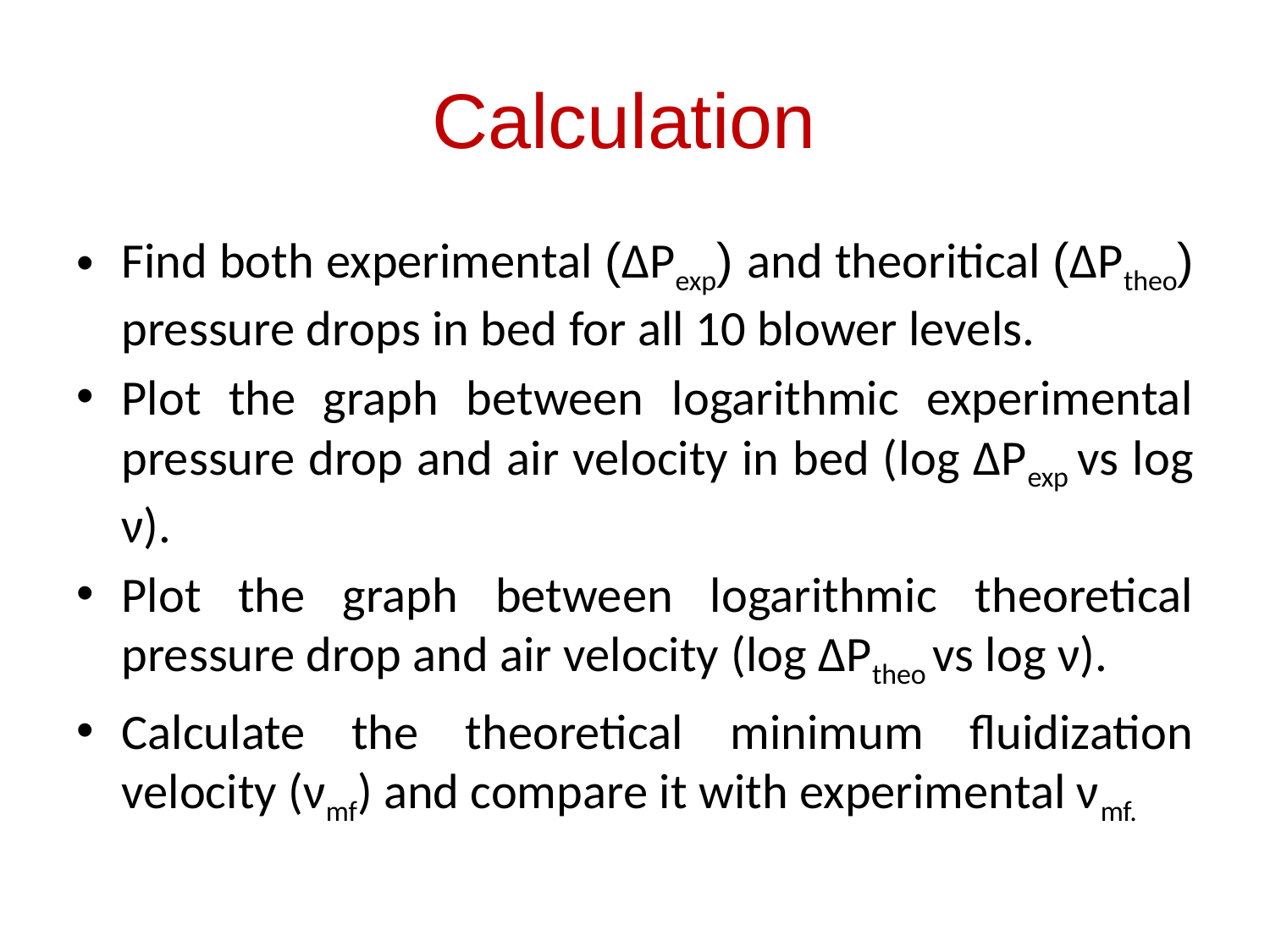

# Calculation
Find both experimental (∆Pexp) and theoritical (∆Ptheo) pressure drops in bed for all 10 blower levels.
Plot the graph between logarithmic experimental pressure drop and air velocity in bed (log ∆Pexp vs log ν).
Plot the graph between logarithmic theoretical pressure drop and air velocity (log ∆Ptheo vs log ν).
Calculate the theoretical minimum fluidization velocity (νmf) and compare it with experimental νmf.